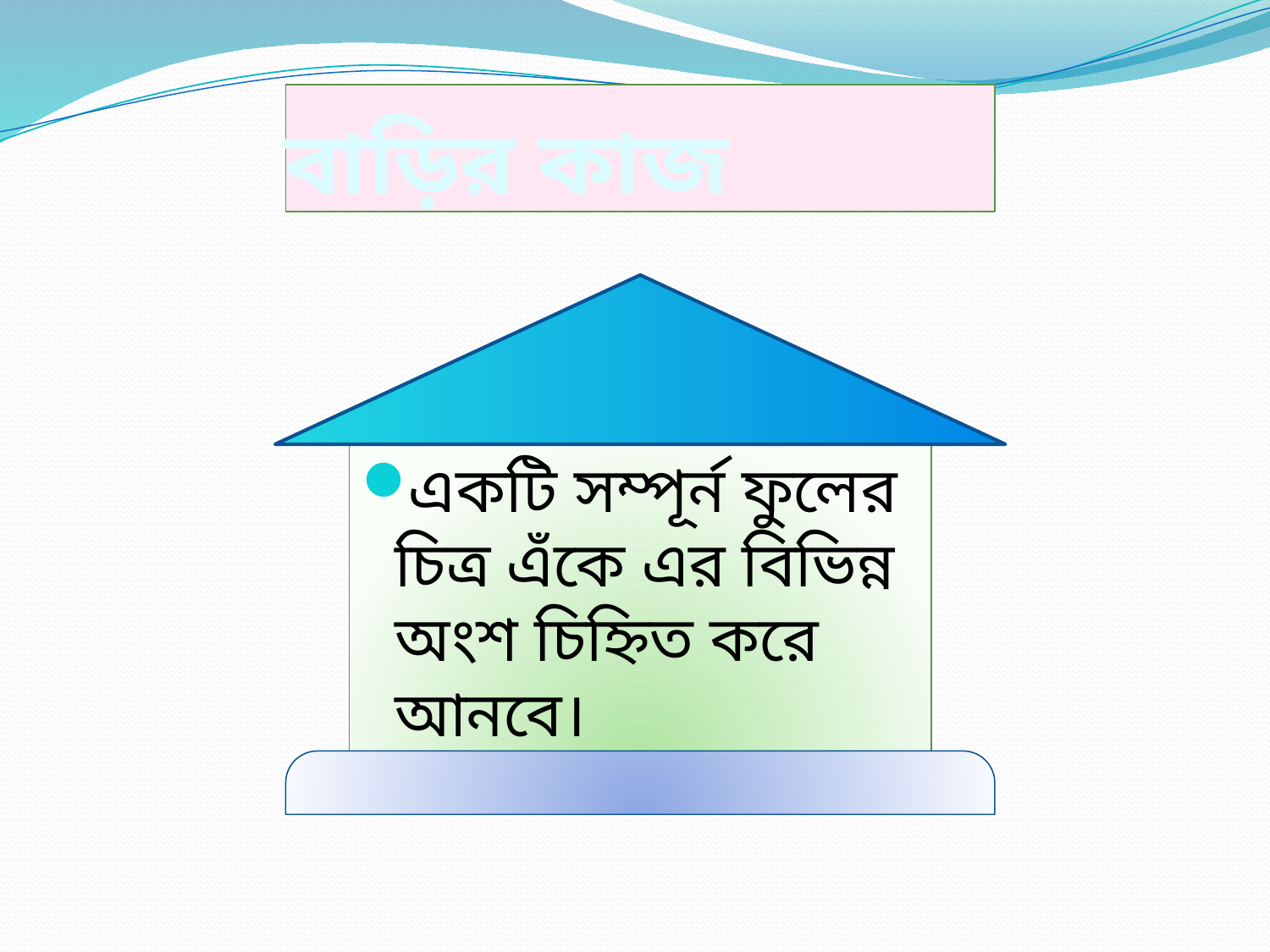

# বাড়ির কাজ

একটি সম্পূর্ন ফুলের চিত্র এঁকে এর বিভিন্ন অংশ চিহ্নিত করে আনবে।